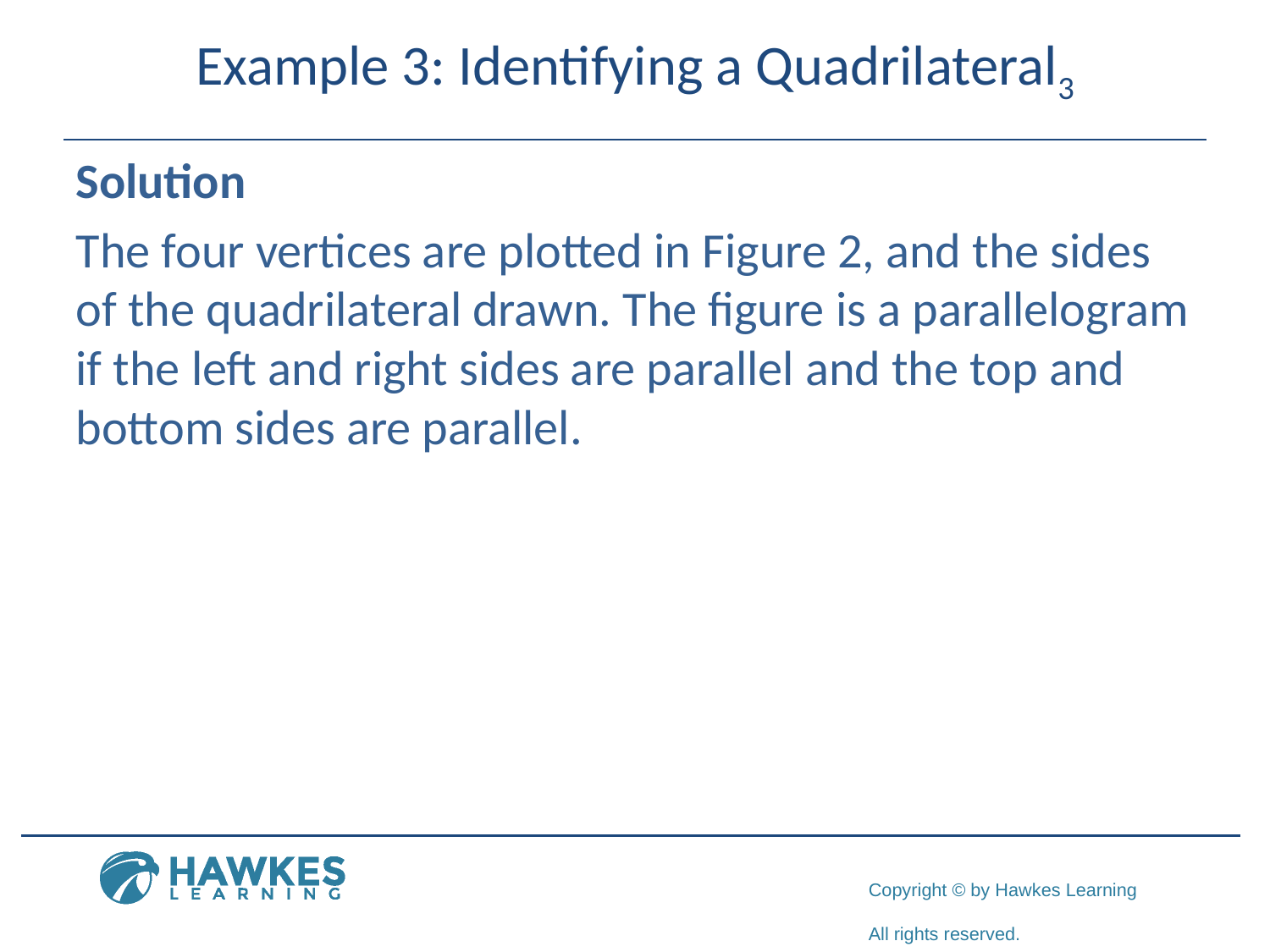

# Example 3: Identifying a Quadrilateral3
Solution
The four vertices are plotted in Figure 2, and the sides of the quadrilateral drawn. The figure is a parallelogram if the left and right sides are parallel and the top and bottom sides are parallel.